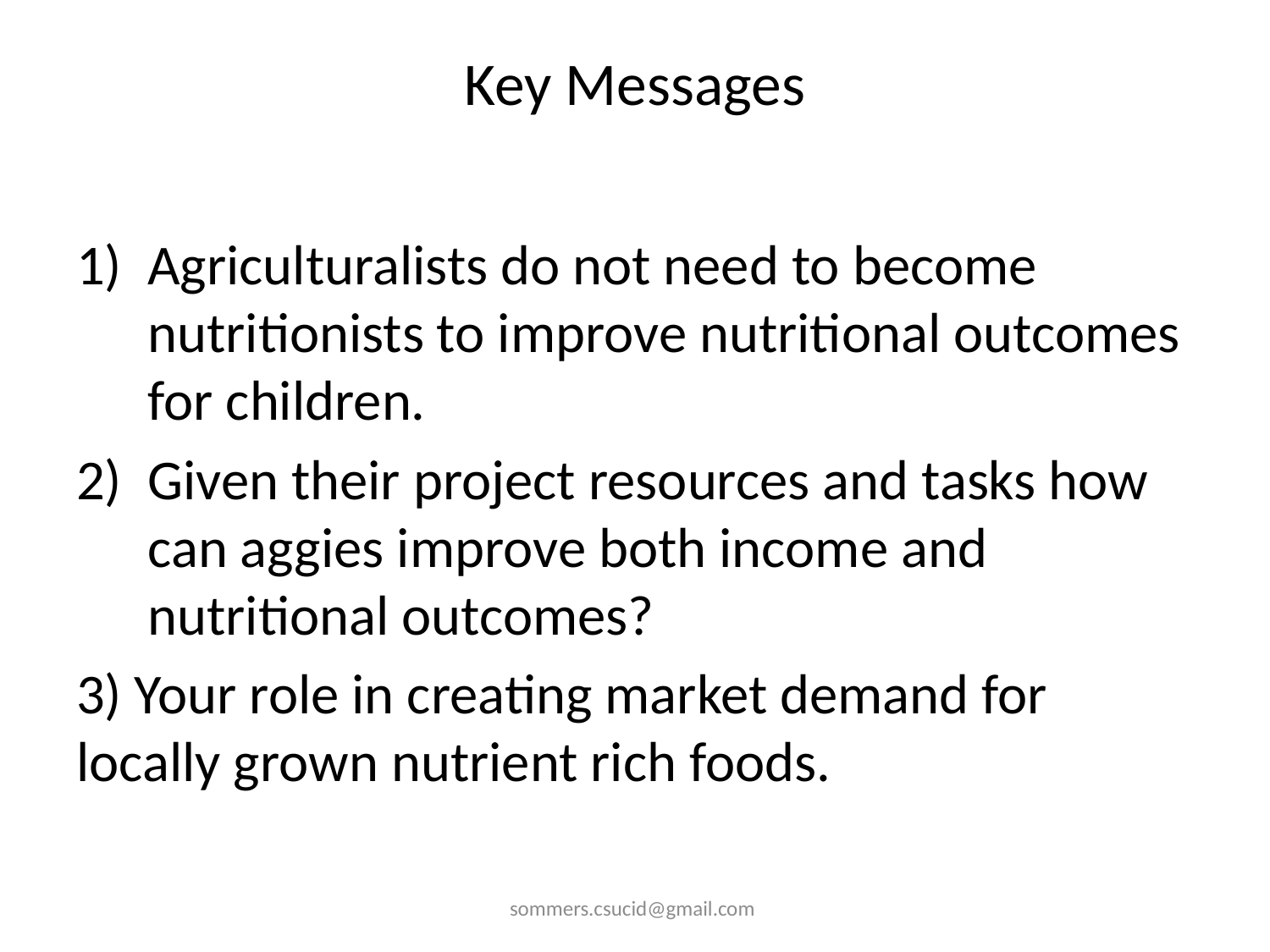

# Key Messages
Agriculturalists do not need to become nutritionists to improve nutritional outcomes for children.
Given their project resources and tasks how can aggies improve both income and nutritional outcomes?
3) Your role in creating market demand for   locally grown nutrient rich foods.
sommers.csucid@gmail.com